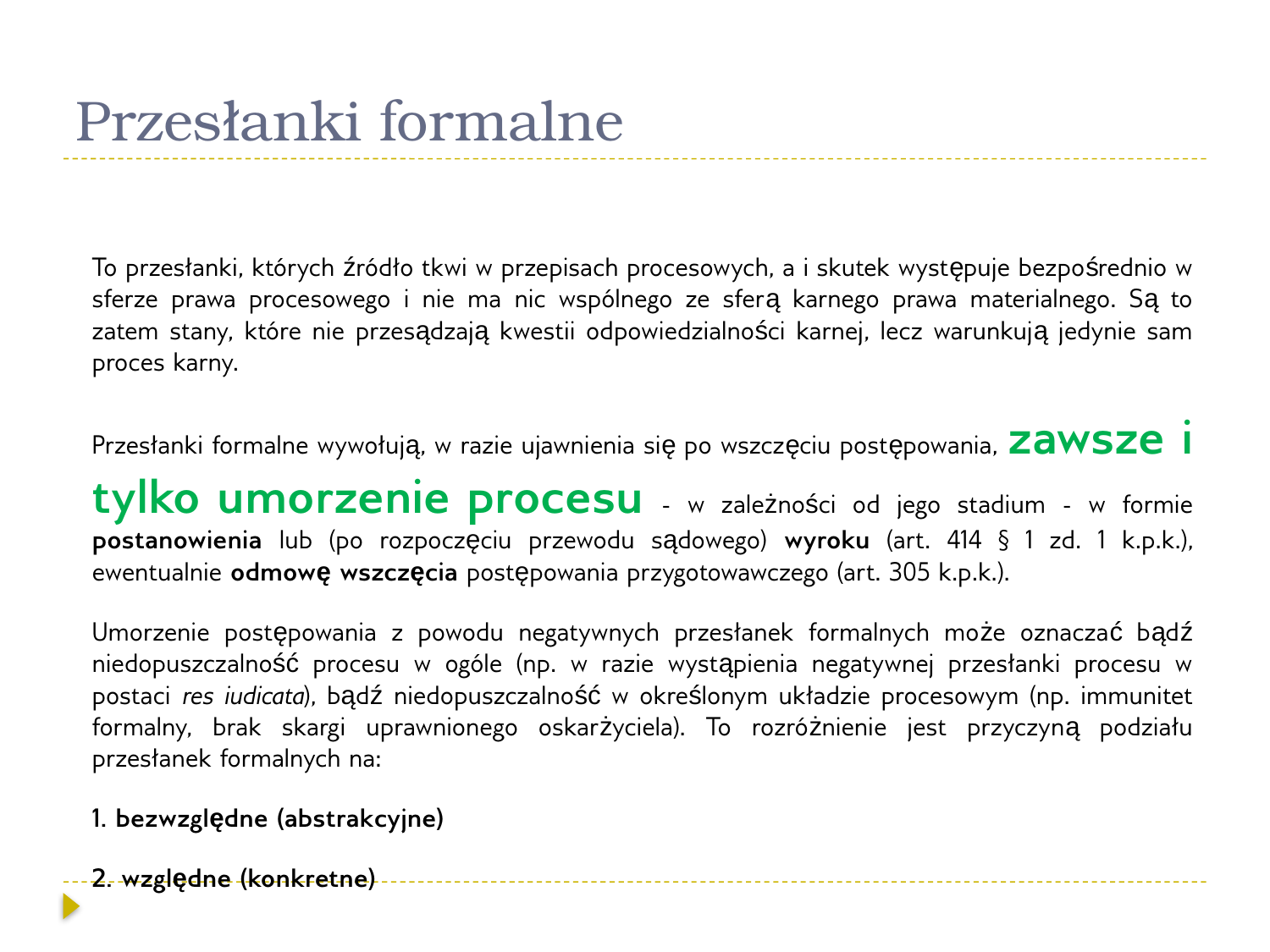

# Przesłanki formalne
To przesłanki, których źródło tkwi w przepisach procesowych, a i skutek występuje bezpośrednio w sferze prawa procesowego i nie ma nic wspólnego ze sferą karnego prawa materialnego. Są to zatem stany, które nie przesądzają kwestii odpowiedzialności karnej, lecz warunkują jedynie sam proces karny.
Przesłanki formalne wywołują, w razie ujawnienia się po wszczęciu postępowania, zawsze i tylko umorzenie procesu - w zależności od jego stadium - w formie postanowienia lub (po rozpoczęciu przewodu sądowego) wyroku (art. 414 § 1 zd. 1 k.p.k.), ewentualnie odmowę wszczęcia postępowania przygotowawczego (art. 305 k.p.k.).
Umorzenie postępowania z powodu negatywnych przesłanek formalnych może oznaczać bądź niedopuszczalność procesu w ogóle (np. w razie wystąpienia negatywnej przesłanki procesu w postaci res iudicata), bądź niedopuszczalność w określonym układzie procesowym (np. immunitet formalny, brak skargi uprawnionego oskarżyciela). To rozróżnienie jest przyczyną podziału przesłanek formalnych na:
1. bezwzględne (abstrakcyjne)
2. względne (konkretne)